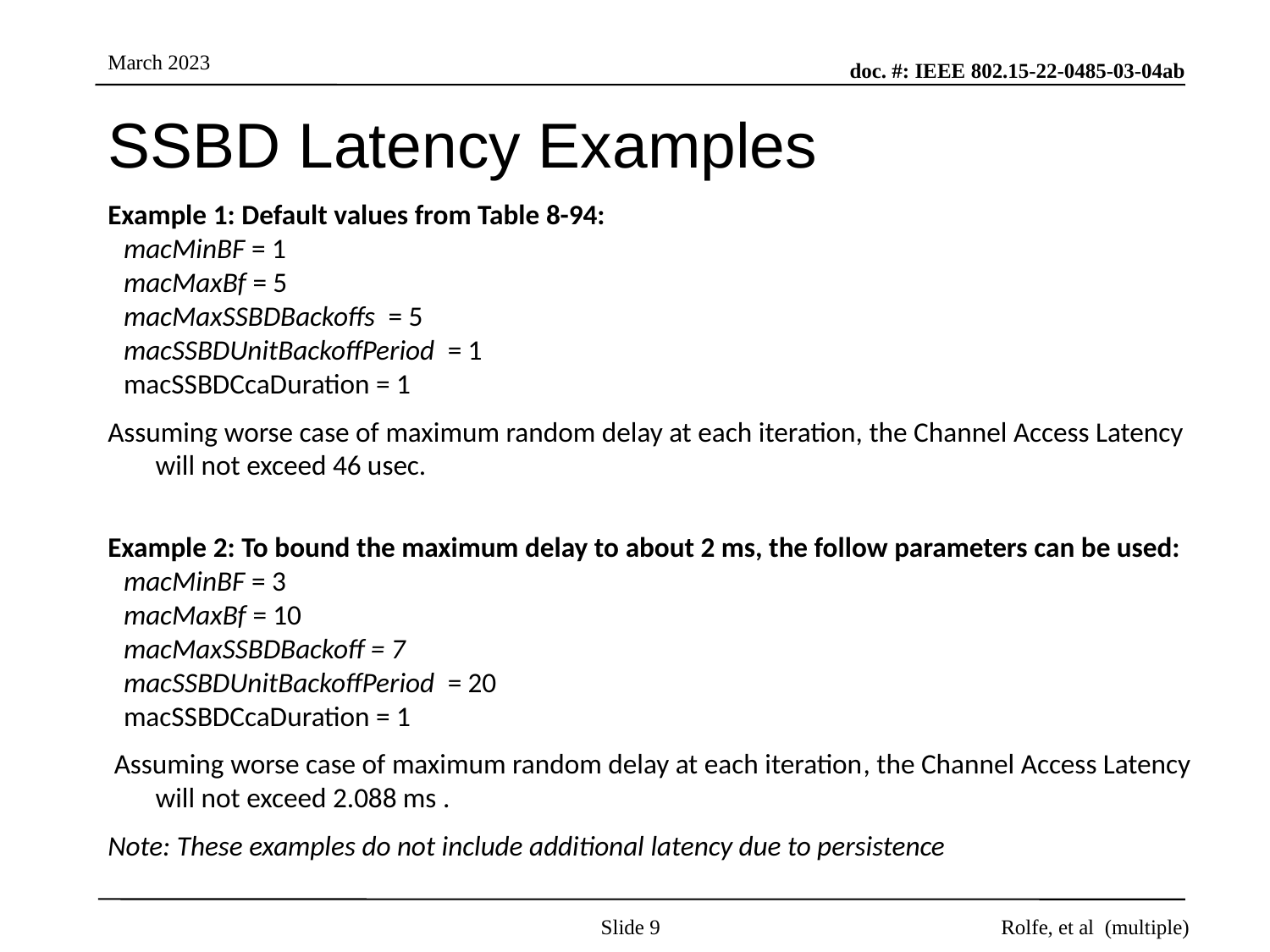

# SSBD Latency Examples
Example 1: Default values from Table 8-94:
macMinBF = 1
macMaxBf = 5
macMaxSSBDBackoffs  = 5
macSSBDUnitBackoffPeriod  = 1
macSSBDCcaDuration = 1
Assuming worse case of maximum random delay at each iteration, the Channel Access Latency will not exceed 46 usec.

Example 2: To bound the maximum delay to about 2 ms, the follow parameters can be used:
macMinBF = 3
macMaxBf = 10
macMaxSSBDBackoff = 7
macSSBDUnitBackoffPeriod  = 20
macSSBDCcaDuration = 1
 Assuming worse case of maximum random delay at each iteration, the Channel Access Latency will not exceed 2.088 ms .
Note: These examples do not include additional latency due to persistence

Slide 9